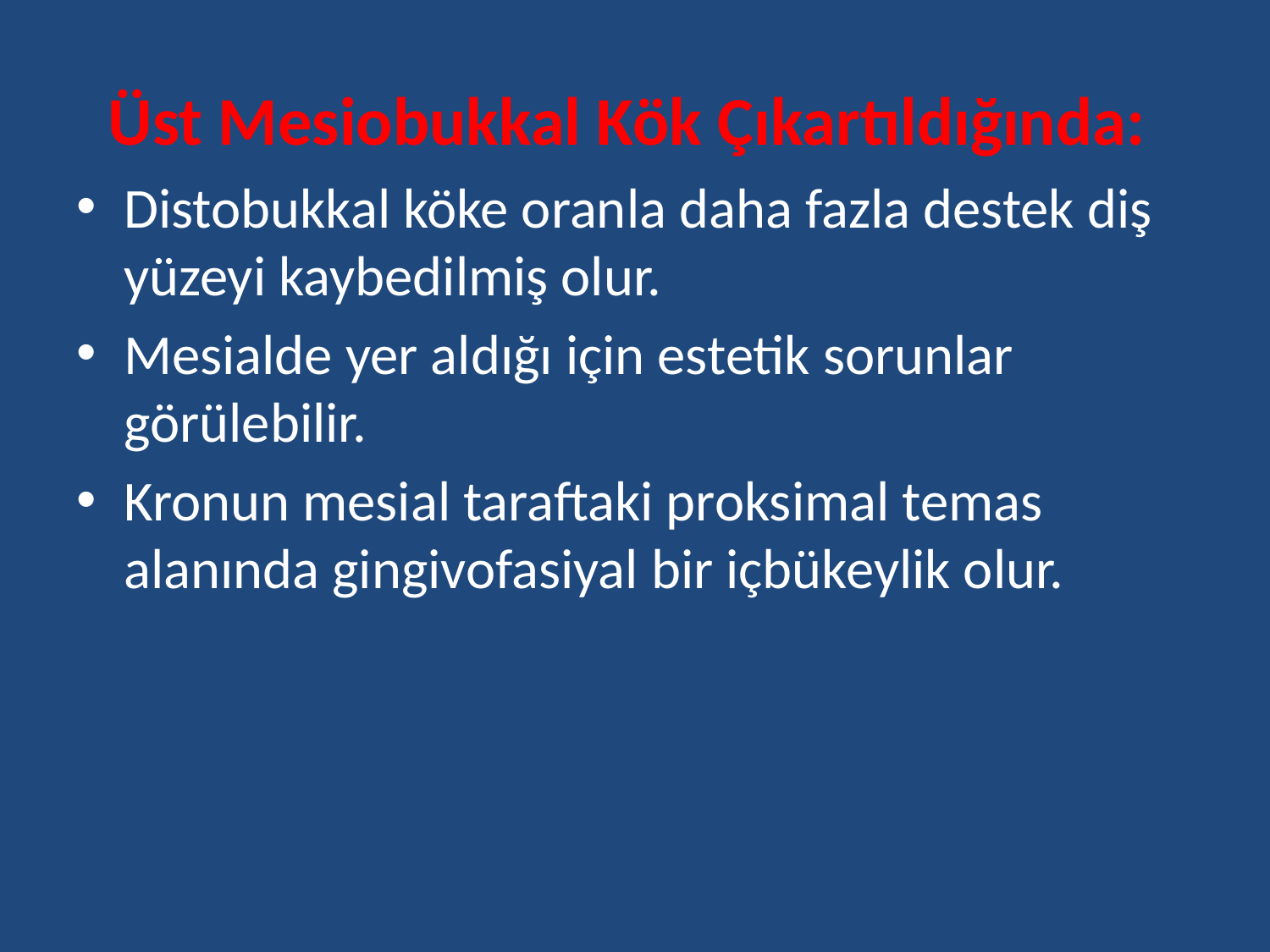

# Üst Mesiobukkal Kök Çıkartıldığında:
Distobukkal köke oranla daha fazla destek diş yüzeyi kaybedilmiş olur.
Mesialde yer aldığı için estetik sorunlar görülebilir.
Kronun mesial taraftaki proksimal temas alanında gingivofasiyal bir içbükeylik olur.